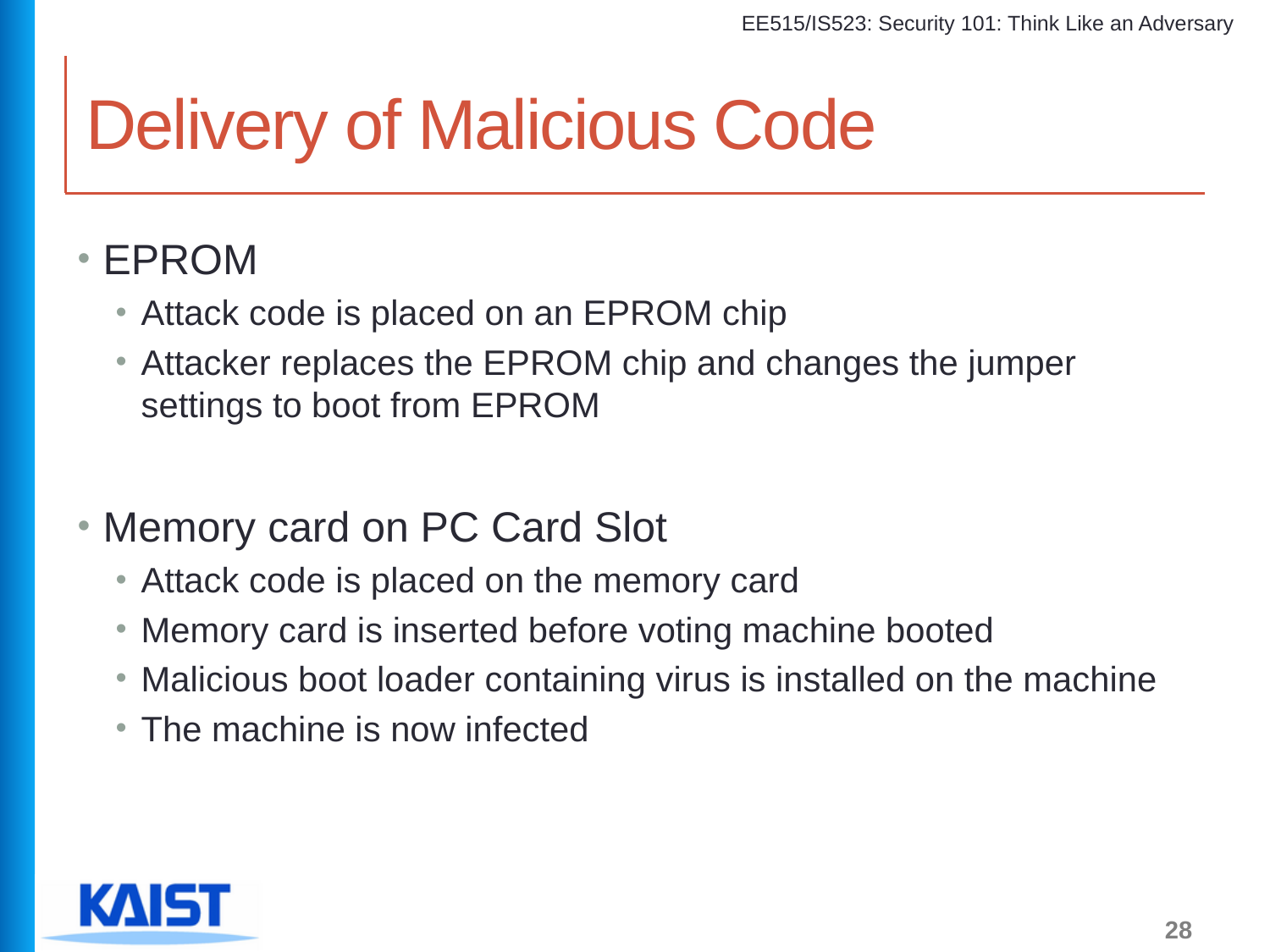

# Delivery of Malicious Code
EPROM
Attack code is placed on an EPROM chip
Attacker replaces the EPROM chip and changes the jumper settings to boot from EPROM

Memory card on PC Card Slot
Attack code is placed on the memory card
Memory card is inserted before voting machine booted
Malicious boot loader containing virus is installed on the machine
The machine is now infected

28